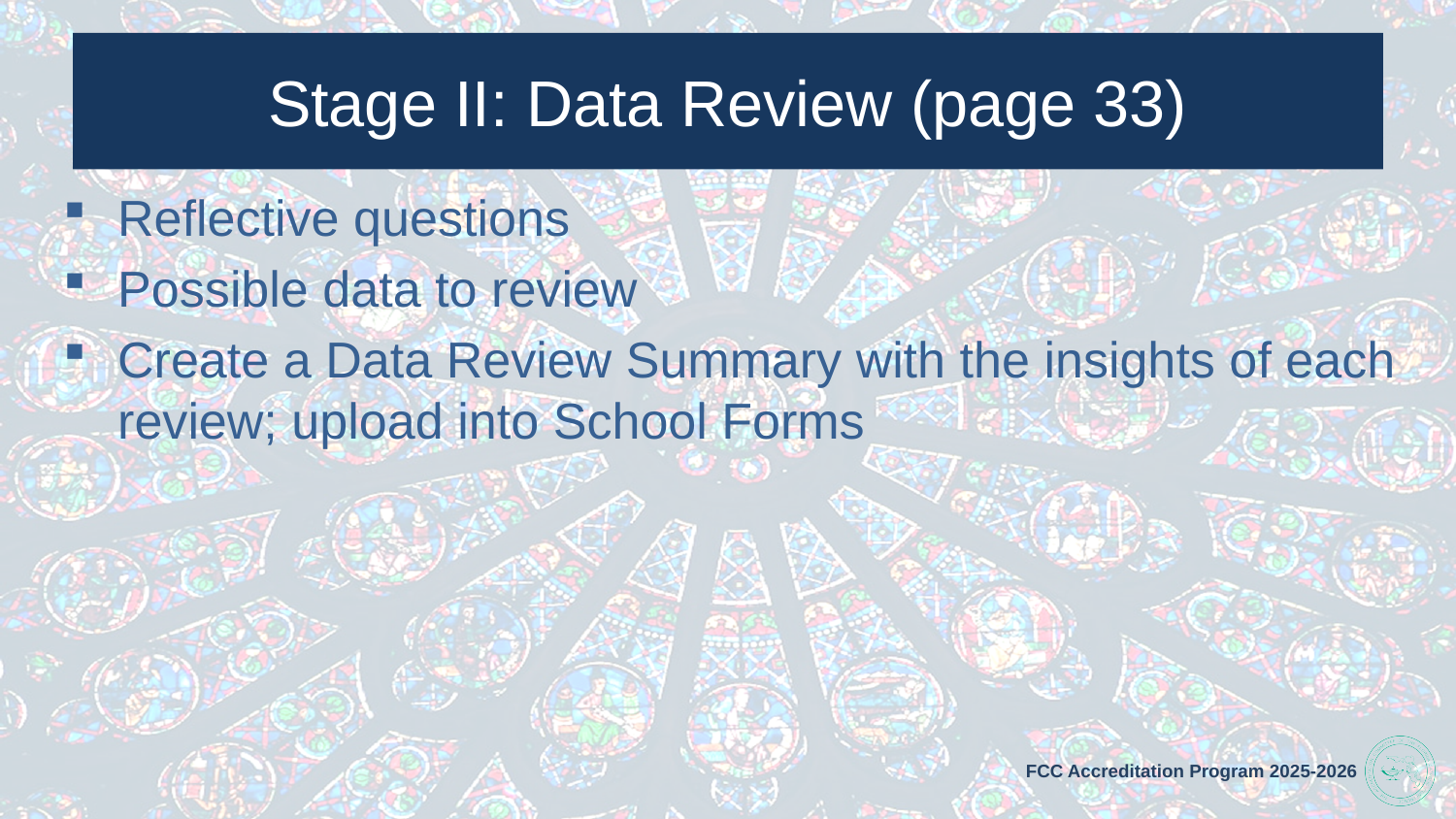

# Stage II: Data Review (page 33)
Reflective questions
Possible data to review
Create a Data Review Summary with the insights of each review; upload into School Forms